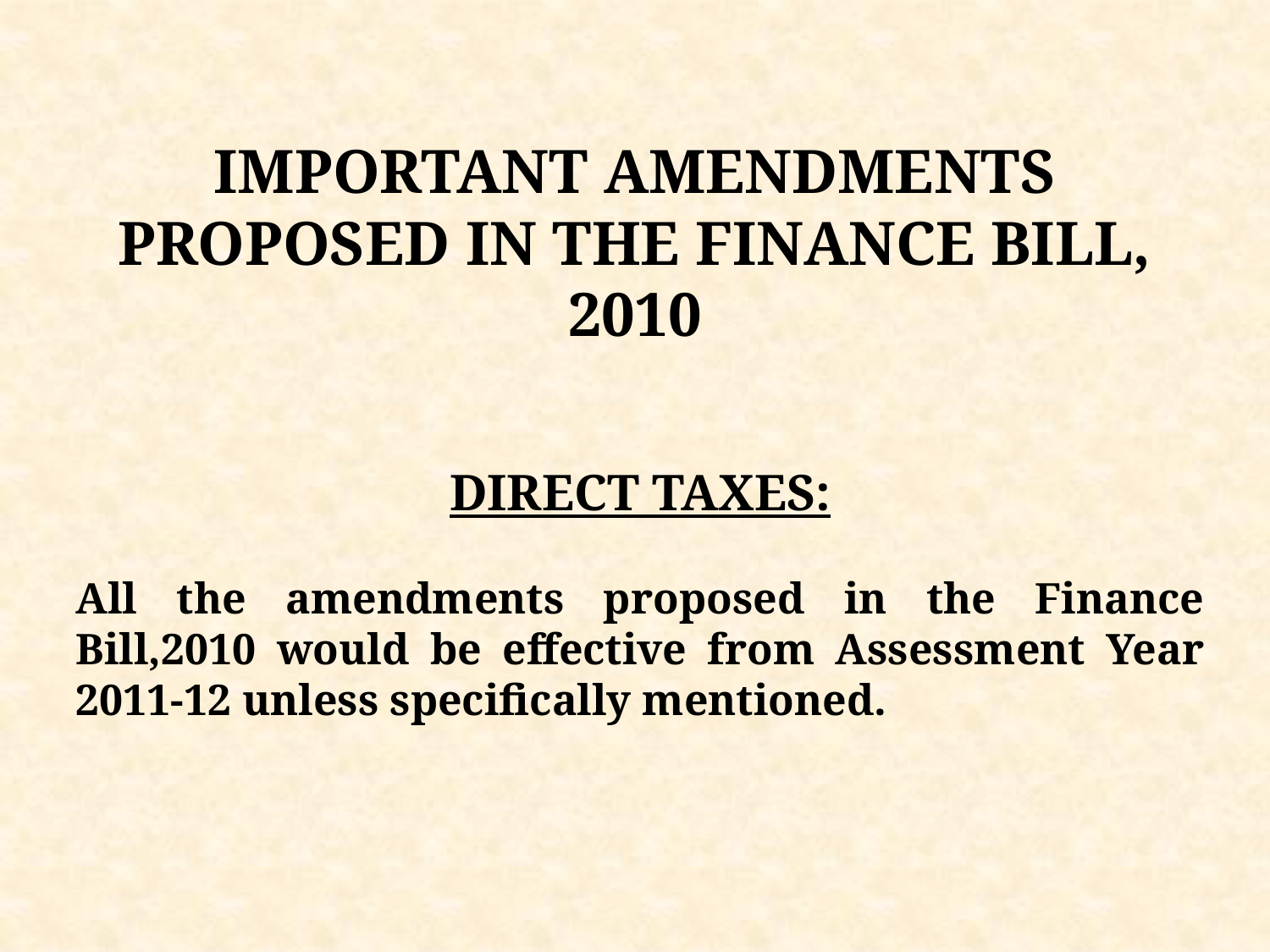

IMPORTANT AMENDMENTS PROPOSED IN THE FINANCE BILL, 2010
DIRECT TAXES:

All the amendments proposed in the Finance Bill,2010 would be effective from Assessment Year 2011-12 unless specifically mentioned.